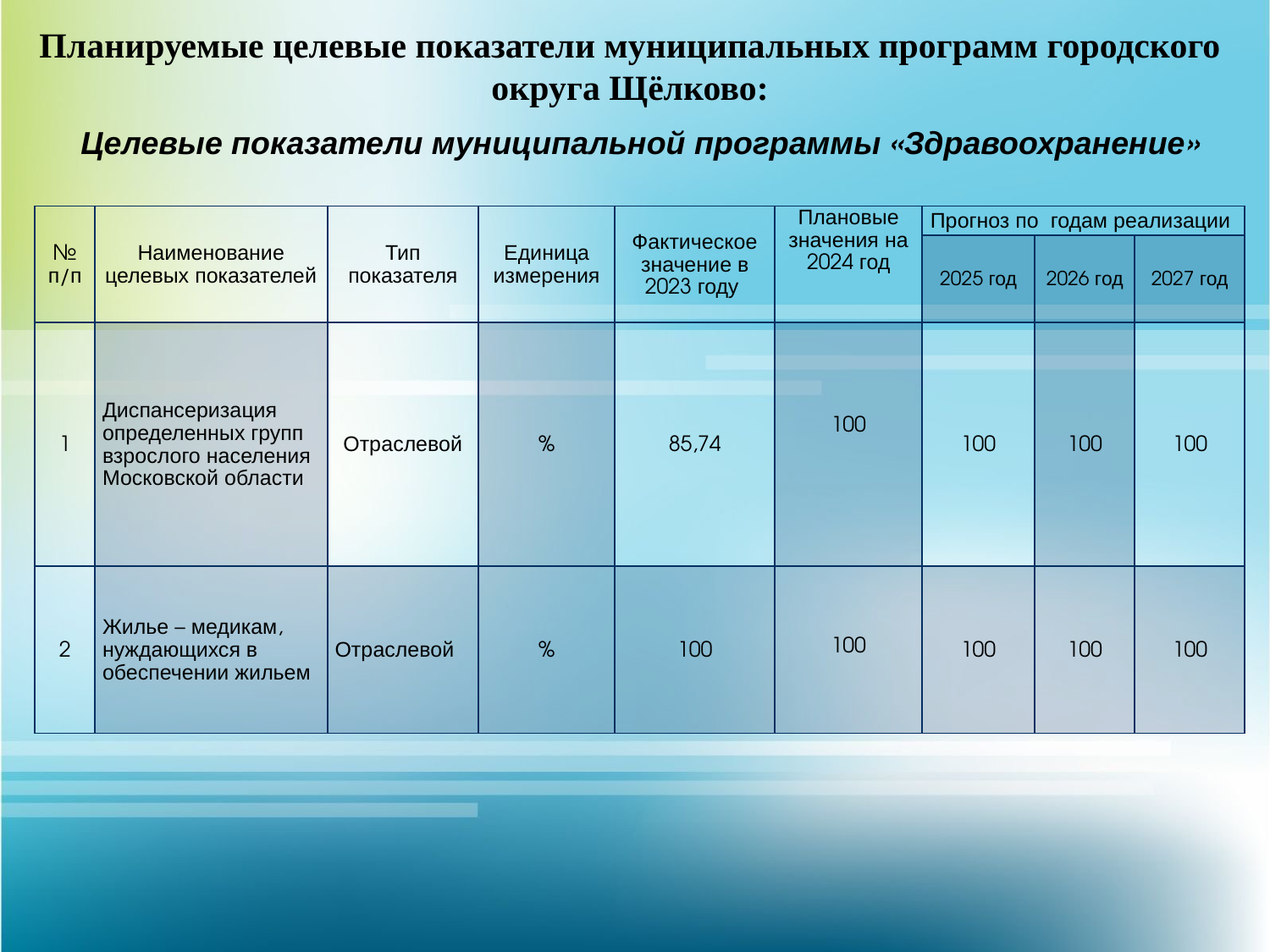

Планируемые целевые показатели муниципальных программ городского округа Щёлково:
Целевые показатели муниципальной программы «Здравоохранение»
| № п/п | Наименование целевых показателей | Тип показателя | Единица измерения | Фактическое значение в 2023 году | Плановые значения на 2024 год | Прогноз по годам реализации |  |  |
| --- | --- | --- | --- | --- | --- | --- | --- | --- |
|  |  |  |  |  |  | 2025 год | 2026 год | 2027 год |
| 1 | Диспансеризация определенных групп взрослого населения Московской области | Отраслевой | % | 85,74 | 100 | 100 | 100 | 100 |
| 2 | Жилье – медикам, нуждающихся в обеспечении жильем | Отраслевой | % | 100 | 100 | 100 | 100 | 100 |